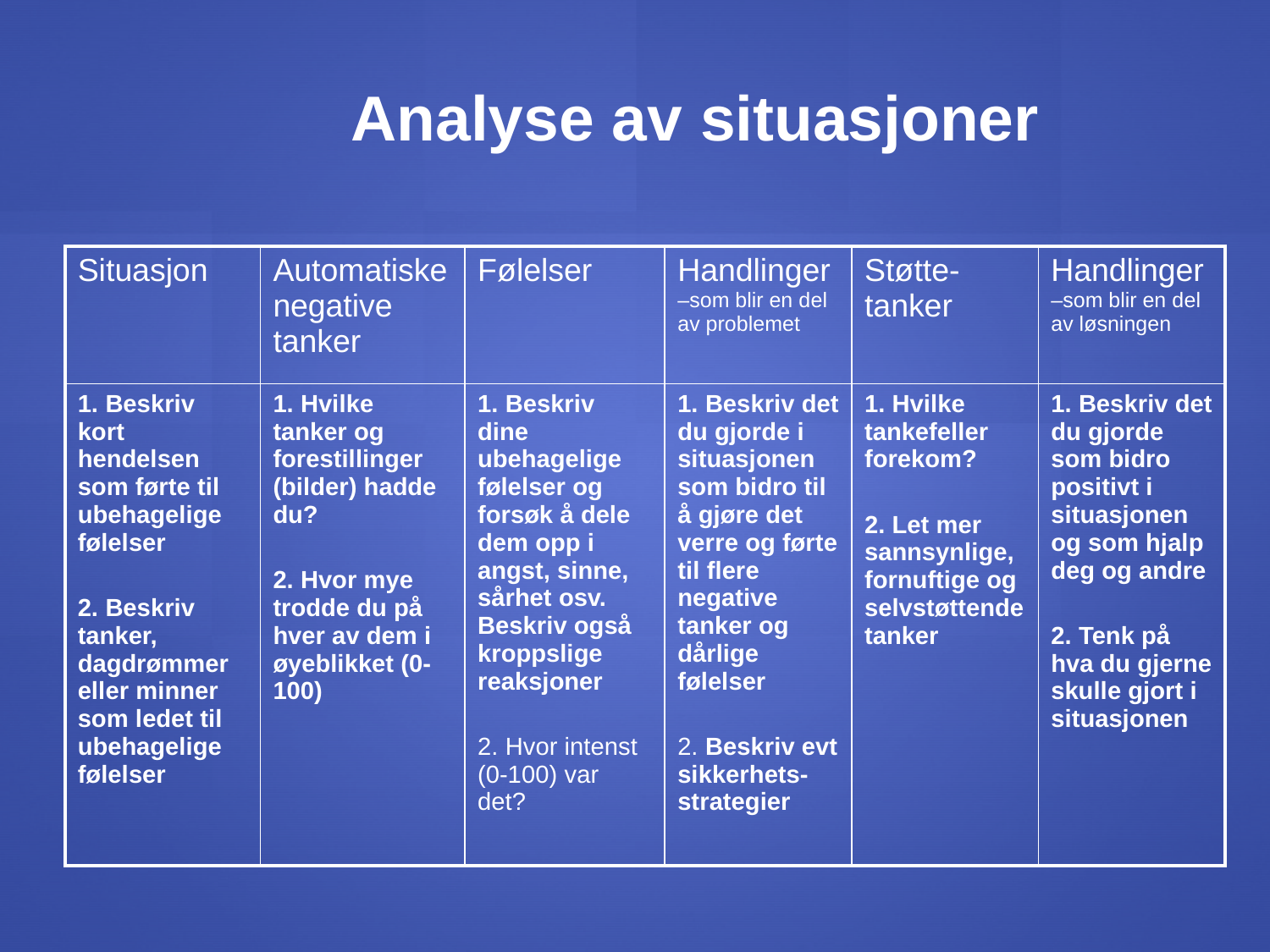

# Analyse av situasjoner
| Situasjon | Automatiske negative tanker | Følelser | Handlinger –som blir en del av problemet | Støtte-tanker | Handlinger –som blir en del av løsningen |
| --- | --- | --- | --- | --- | --- |
| 1. Beskriv kort hendelsen som førte til ubehagelige følelser 2. Beskriv tanker, dagdrømmer eller minner som ledet til ubehagelige følelser | 1. Hvilke tanker og forestillinger (bilder) hadde du? 2. Hvor mye trodde du på hver av dem i øyeblikket (0-100) | 1. Beskriv dine ubehagelige følelser og forsøk å dele dem opp i angst, sinne, sårhet osv. Beskriv også kroppslige reaksjoner 2. Hvor intenst (0-100) var det? | 1. Beskriv det du gjorde i situasjonen som bidro til å gjøre det verre og førte til flere negative tanker og dårlige følelser 2. Beskriv evt sikkerhets-strategier | 1. Hvilke tankefeller forekom? 2. Let mer sannsynlige, fornuftige og selvstøttende tanker | 1. Beskriv det du gjorde som bidro positivt i situasjonen og som hjalp deg og andre 2. Tenk på hva du gjerne skulle gjort i situasjonen |